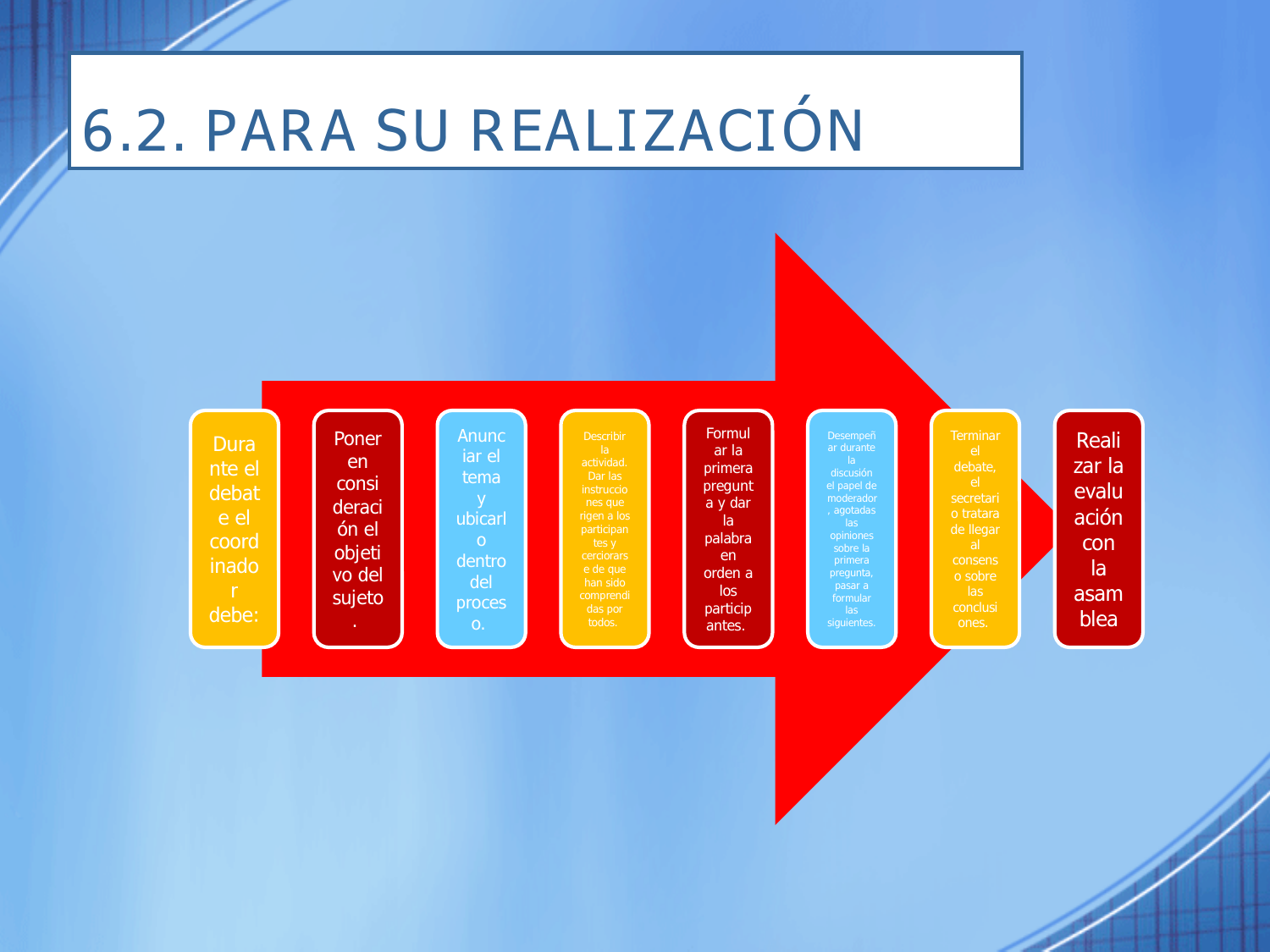

# 6.2. PARA SU REALIZACIÓN
Durante el debate el coordinador debe:
Poner en consideración el objetivo del sujeto.
Anunciar el tema y ubicarlo dentro del proceso.
Describir la actividad. Dar las instrucciones que rigen a los participantes y cerciorarse de que han sido comprendidas por todos.
Formular la primera pregunta y dar la palabra en orden a los participantes.
Desempeñar durante la discusión el papel de moderador, agotadas las opiniones sobre la primera pregunta, pasar a formular las siguientes.
Terminar el debate, el secretario tratara de llegar al consenso sobre las conclusiones.
Realizar la evaluación con la asamblea